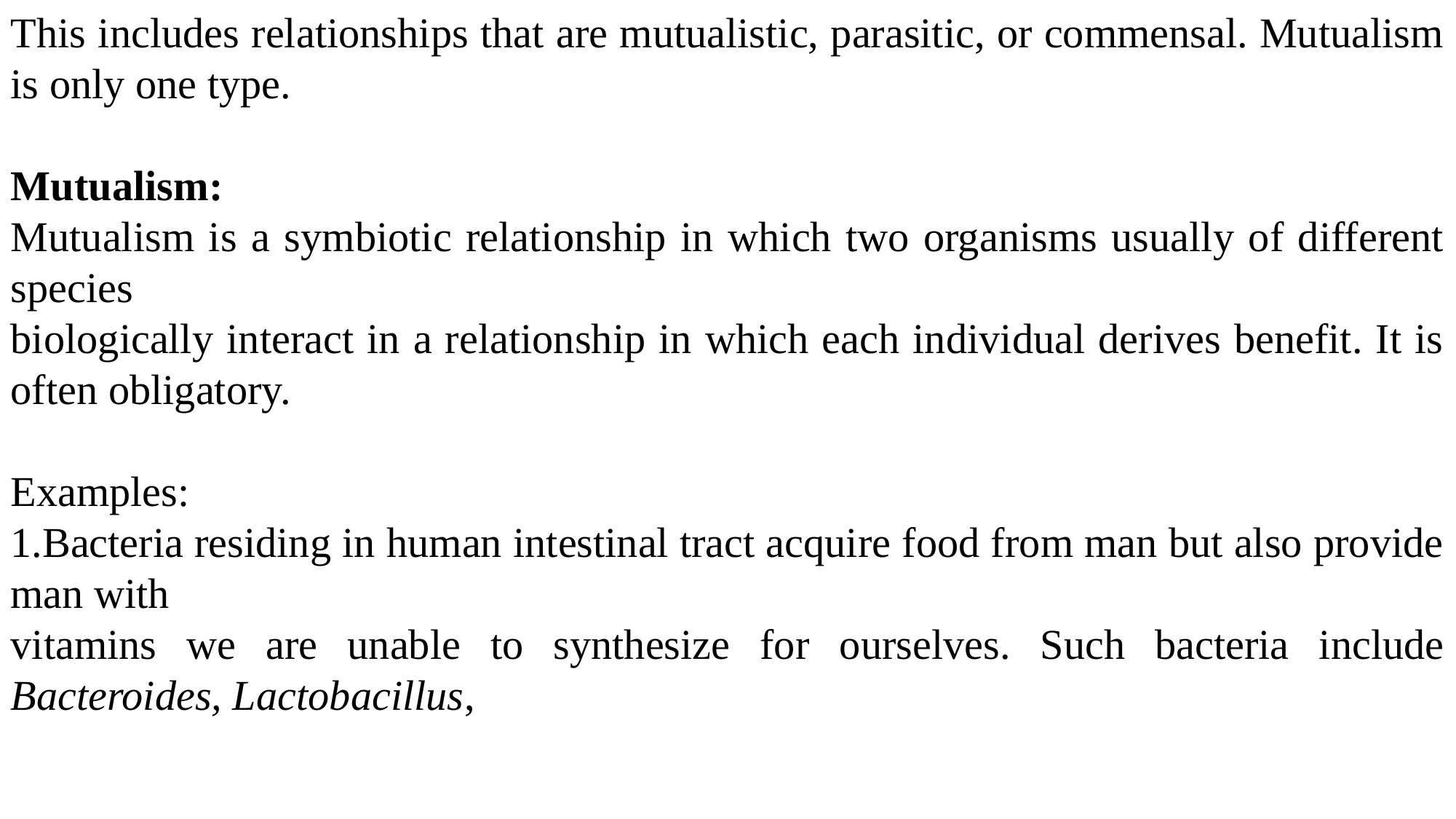

This includes relationships that are mutualistic, parasitic, or commensal. Mutualism is only one type.

Mutualism:
Mutualism is a symbiotic relationship in which two organisms usually of different species
biologically interact in a relationship in which each individual derives benefit. It is often obligatory.

Examples:
1.Bacteria residing in human intestinal tract acquire food from man but also provide man with
vitamins we are unable to synthesize for ourselves. Such bacteria include Bacteroides, Lactobacillus,